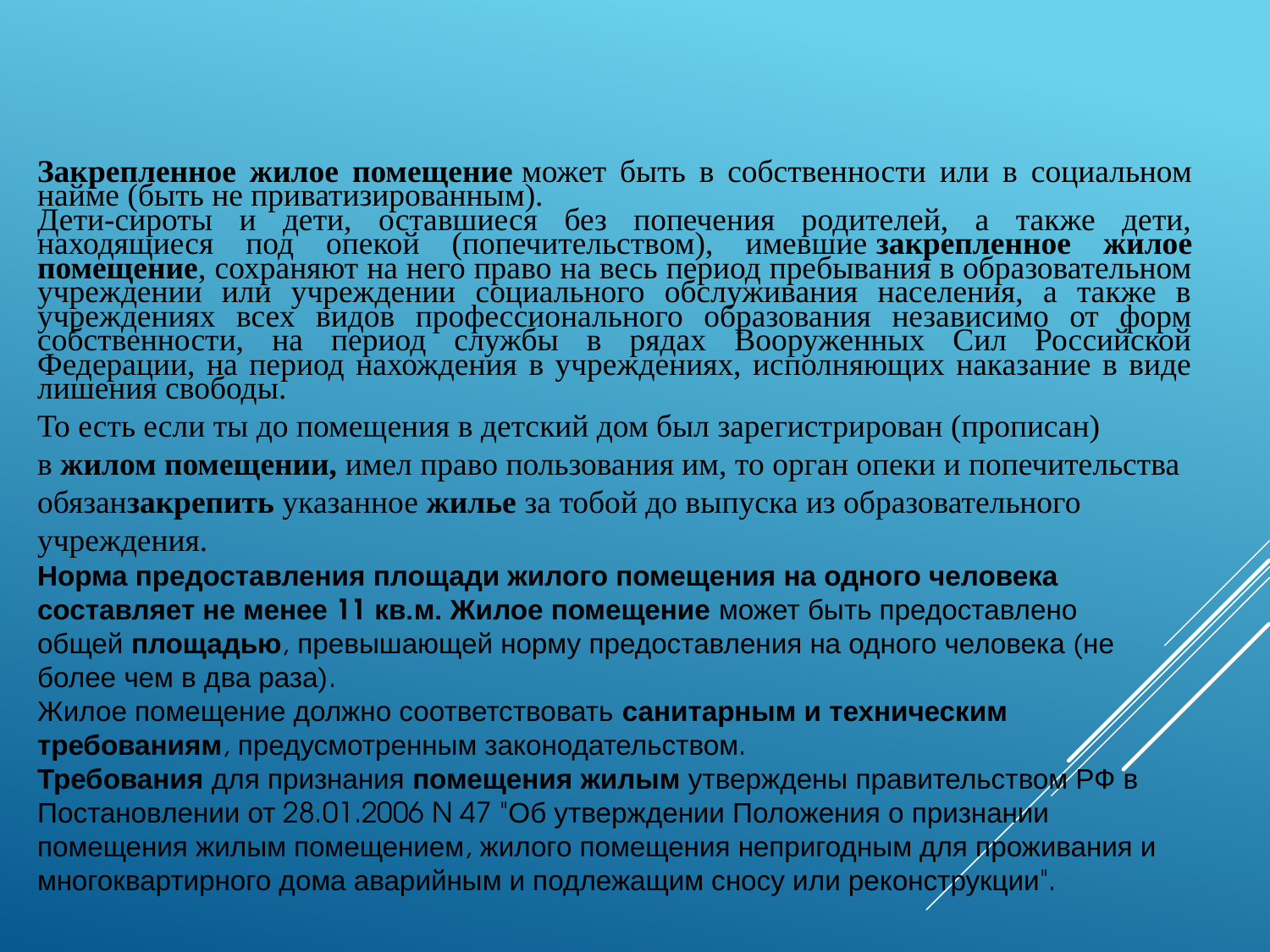

Закрепленное жилое помещение может быть в собственности или в социальном найме (быть не приватизированным).
Дети-сироты и дети, оставшиеся без попечения родителей, а также дети, находящиеся под опекой (попечительством), имевшие закрепленное жилое помещение, сохраняют на него право на весь период пребывания в образовательном учреждении или учреждении социального обслуживания населения, а также в учреждениях всех видов профессионального образования независимо от форм собственности, на период службы в рядах Вооруженных Сил Российской Федерации, на период нахождения в учреждениях, исполняющих наказание в виде лишения свободы.
То есть если ты до помещения в детский дом был зарегистрирован (прописан) в жилом помещении, имел право пользования им, то орган опеки и попечительства обязанзакрепить указанное жилье за тобой до выпуска из образовательного учреждения.
Норма предоставления площади жилого помещения на одного человека составляет не менее 11 кв.м. Жилое помещение может быть предоставлено общей площадью, превышающей норму предоставления на одного человека (не более чем в два раза).
Жилое помещение должно соответствовать санитарным и техническим требованиям, предусмотренным законодательством.
Требования для признания помещения жилым утверждены правительством РФ в Постановлении от 28.01.2006 N 47 "Об утверждении Положения о признании помещения жилым помещением, жилого помещения непригодным для проживания и многоквартирного дома аварийным и подлежащим сносу или реконструкции".